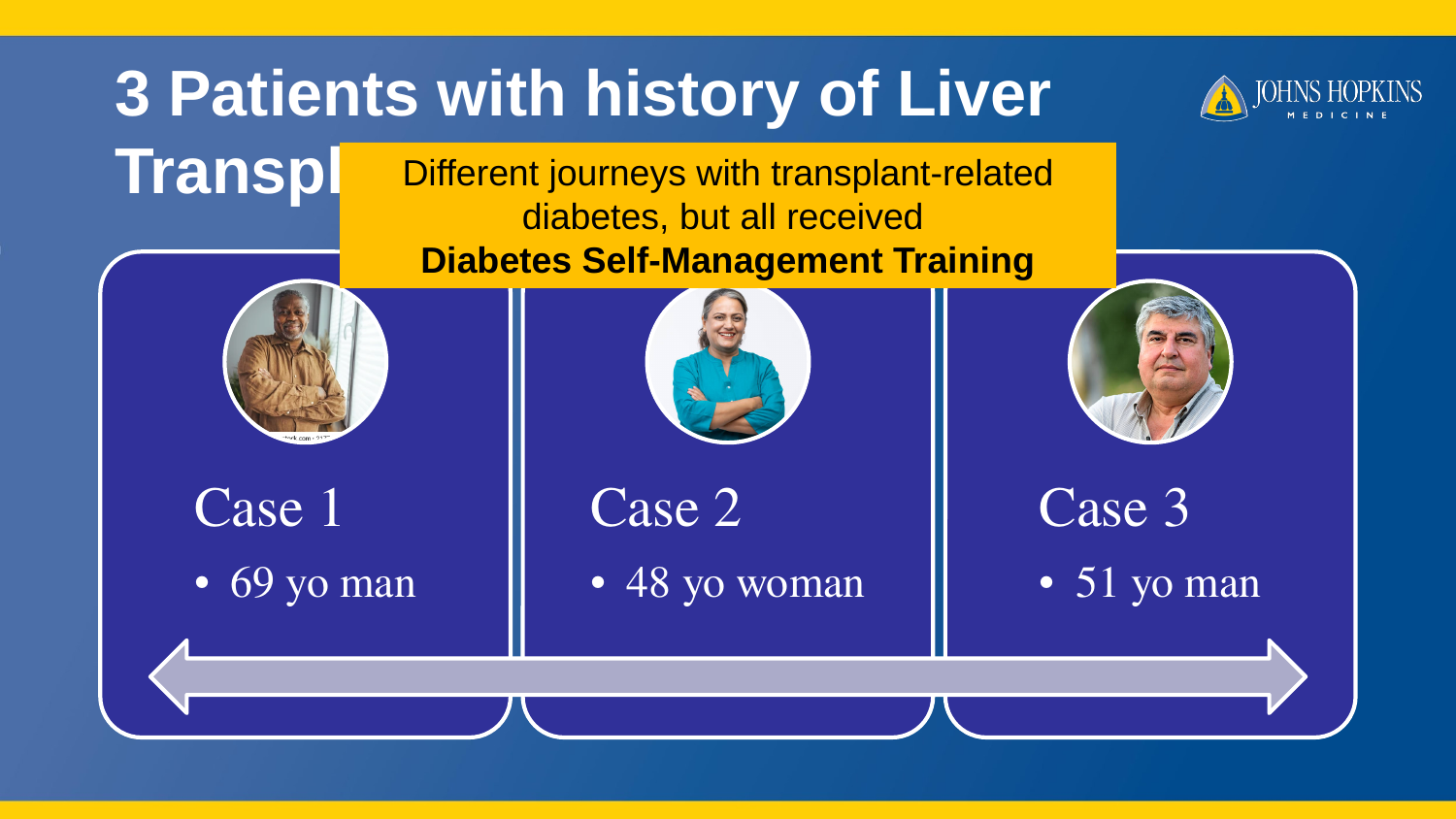

# 3 Patients with history of Liver Transplants
Different journeys with transplant-related diabetes, but all received
Diabetes Self-Management Training

Case 1
69 yo man
Case 2
48 yo woman
Case 3
51 yo man